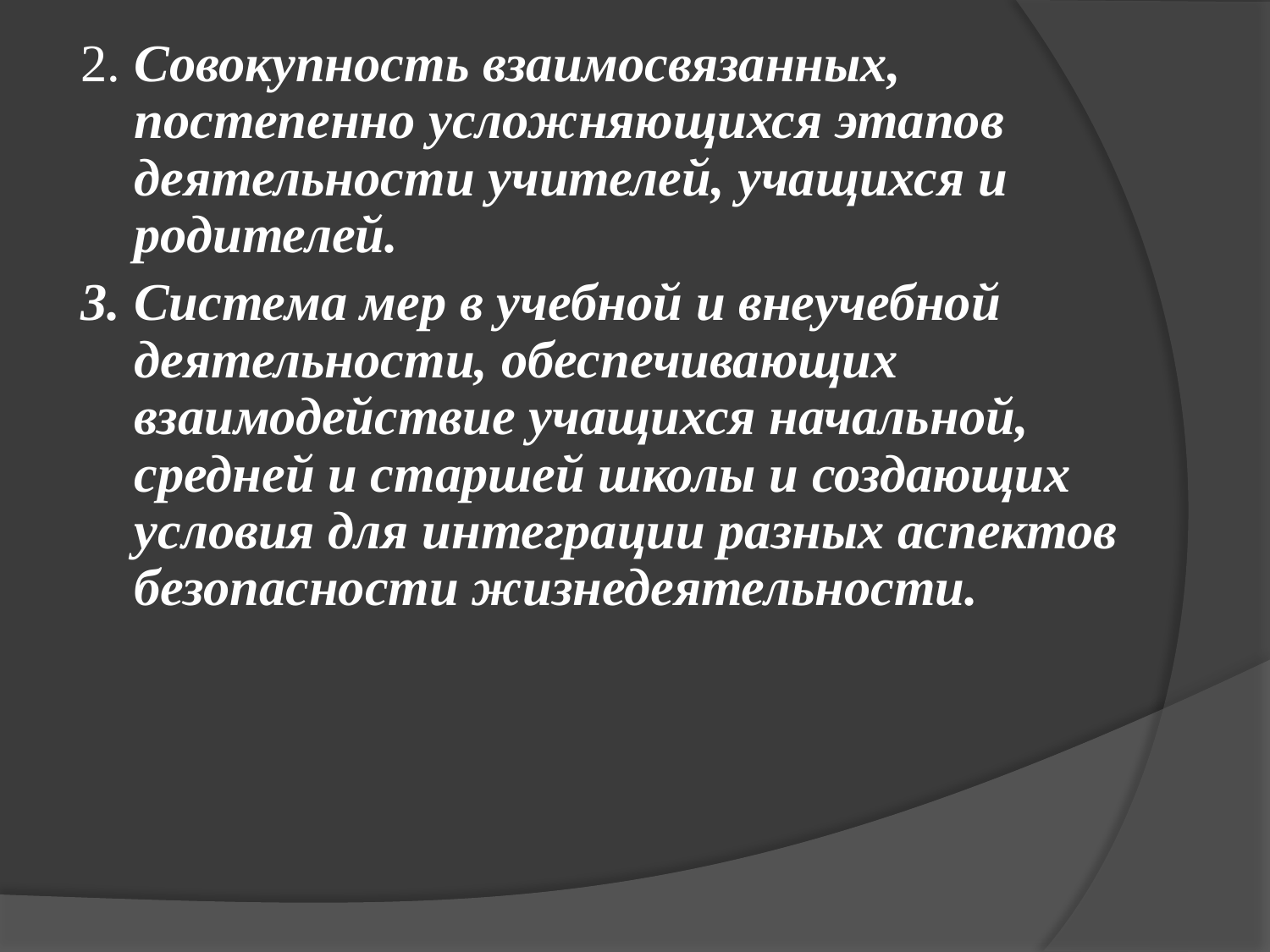

2. Совокупность взаимосвязанных, постепенно усложняющихся этапов деятельности учителей, учащихся и родителей.
3. Система мер в учебной и внеучебной деятельности, обеспечивающих  взаимодействие учащихся начальной, средней и старшей школы и создающих условия для интеграции разных аспектов безопасности жизнедеятельности.

#